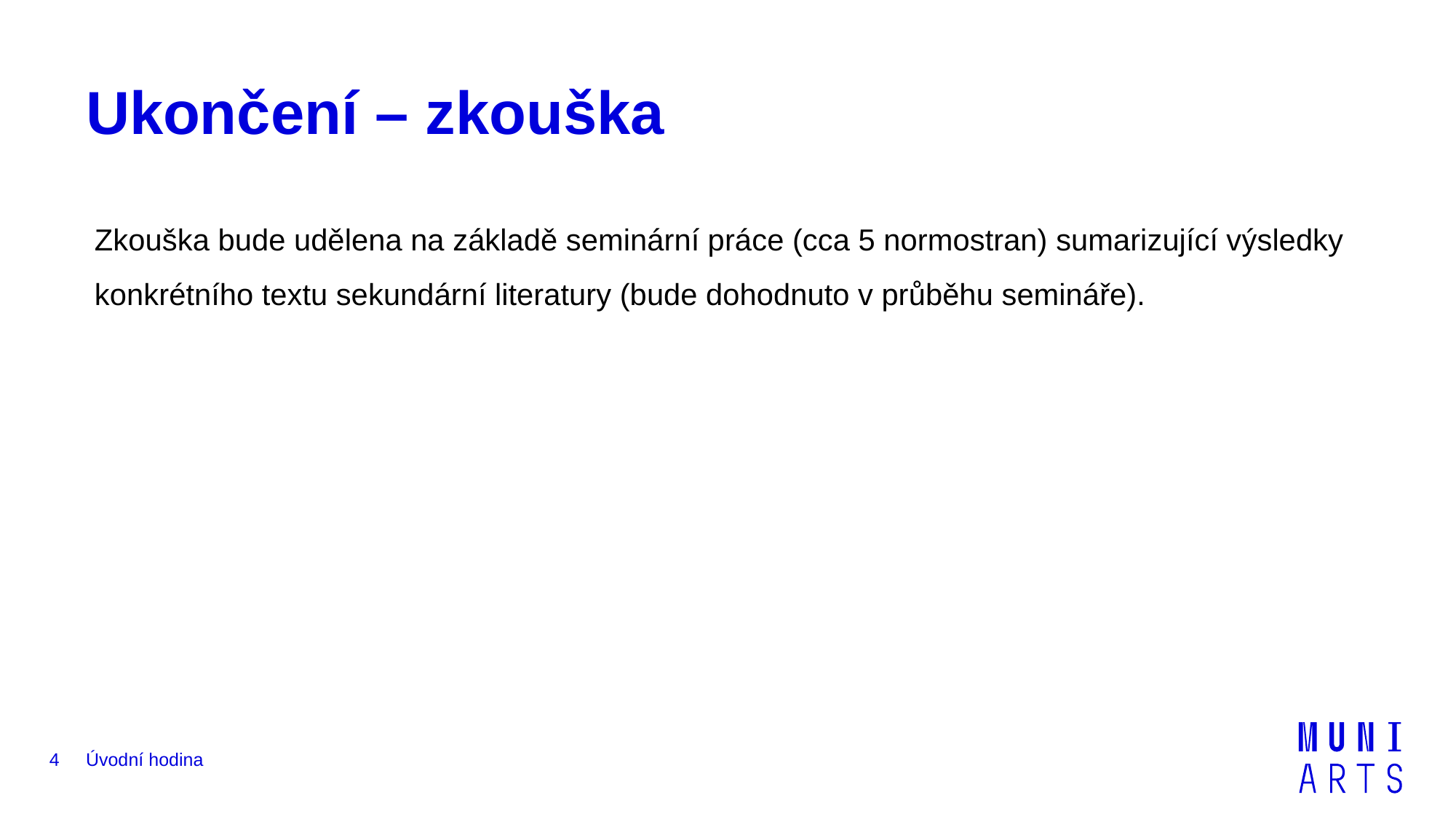

# Ukončení – zkouška
Zkouška bude udělena na základě seminární práce (cca 5 normostran) sumarizující výsledky konkrétního textu sekundární literatury (bude dohodnuto v průběhu semináře).
4
Úvodní hodina